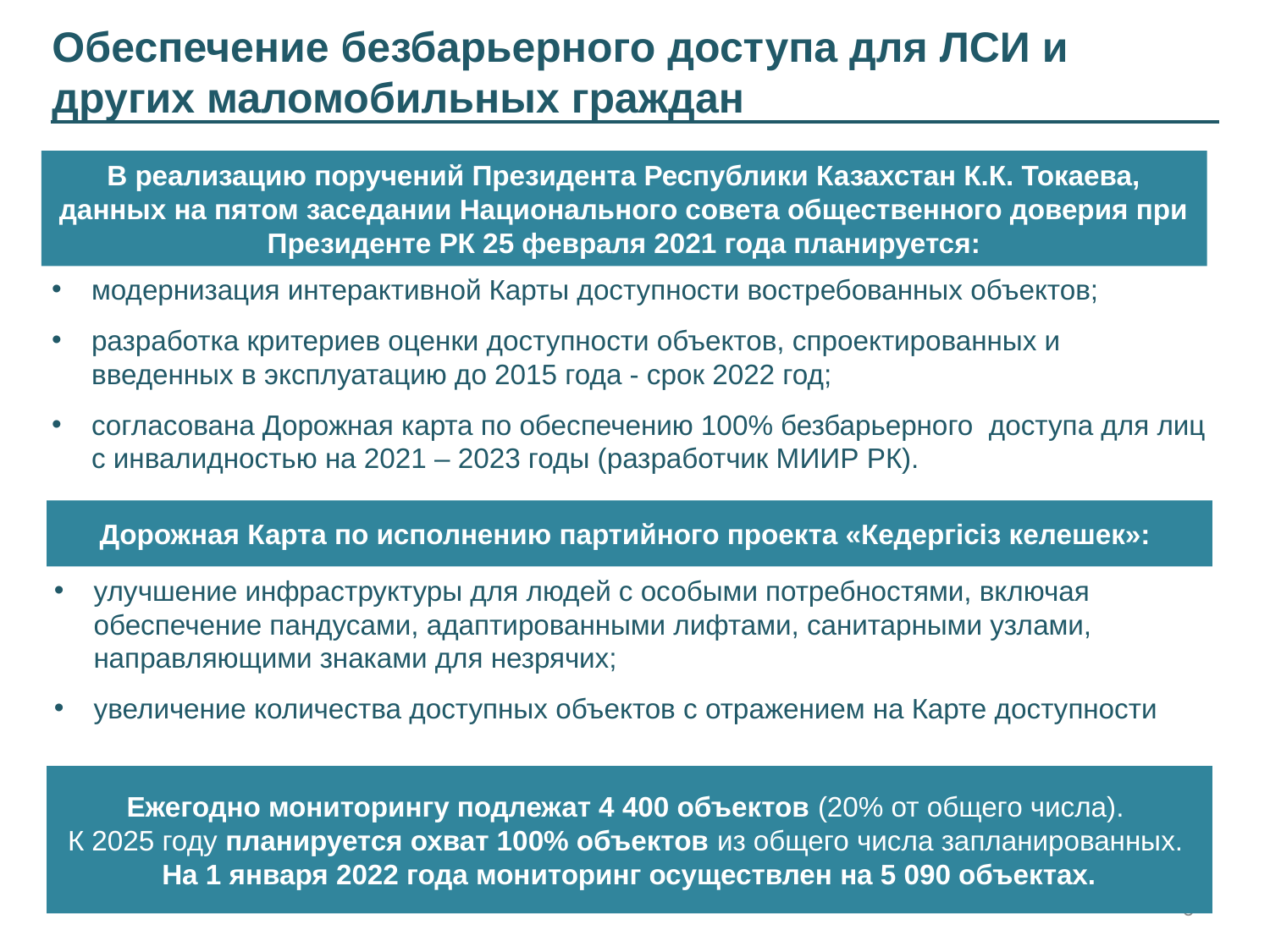

Обеспечение безбарьерного доступа для ЛСИ и других маломобильных граждан
В реализацию поручений Президента Республики Казахстан К.К. Токаева, данных на пятом заседании Национального совета общественного доверия при Президенте РК 25 февраля 2021 года планируется:
модернизация интерактивной Карты доступности востребованных объектов;

разработка критериев оценки доступности объектов, спроектированных и введенных в эксплуатацию до 2015 года - срок 2022 год;

согласована Дорожная карта по обеспечению 100% безбарьерного  доступа для лиц с инвалидностью на 2021 – 2023 годы (разработчик МИИР РК).
Дорожная Карта по исполнению партийного проекта «Кедергісіз келешек»:
улучшение инфраструктуры для людей с особыми потребностями, включая обеспечение пандусами, адаптированными лифтами, санитарными узлами, направляющими знаками для незрячих;

увеличение количества доступных объектов с отражением на Карте доступности
Ежегодно мониторингу подлежат 4 400 объектов (20% от общего числа).
К 2025 году планируется охват 100% объектов из общего числа запланированных.
На 1 января 2022 года мониторинг осуществлен на 5 090 объектах.
8